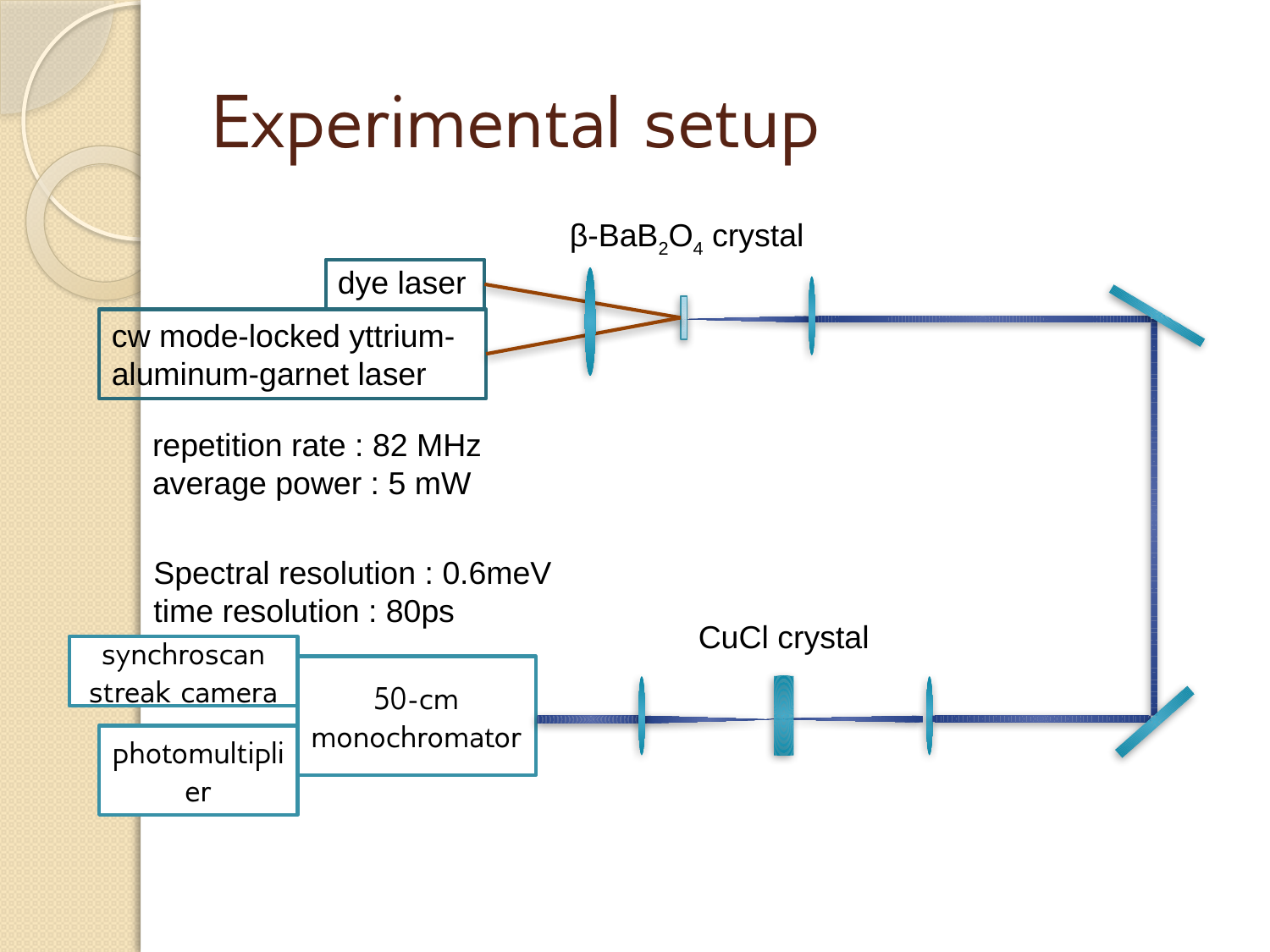

# Experimental setup
β-BaB2O4 crystal

dye laser

cw mode-locked yttrium-aluminum-garnet laser

repetition rate : 82 MHz
average power : 5 mW
Spectral resolution : 0.6meV
time resolution : 80ps
CuCl crystal
synchroscan streak camera

50-cm monochromator

photomultiplier